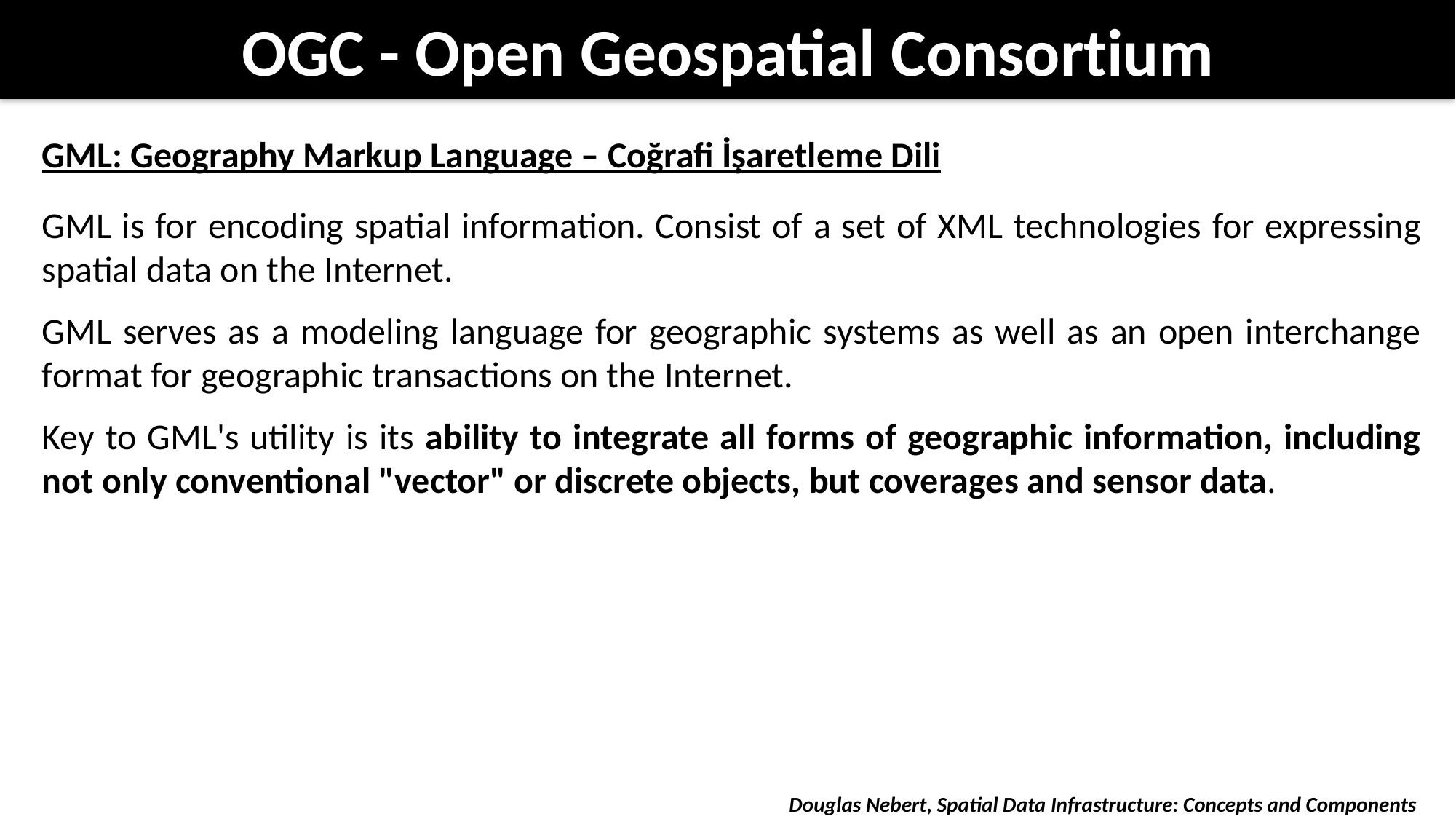

# OGC - Open Geospatial Consortium
GML: Geography Markup Language – Coğrafi İşaretleme Dili

GML is for encoding spatial information. Consist of a set of XML technologies for expressing spatial data on the Internet.

GML serves as a modeling language for geographic systems as well as an open interchange format for geographic transactions on the Internet.

Key to GML's utility is its ability to integrate all forms of geographic information, including not only conventional "vector" or discrete objects, but coverages and sensor data.
Douglas Nebert, Spatial Data Infrastructure: Concepts and Components